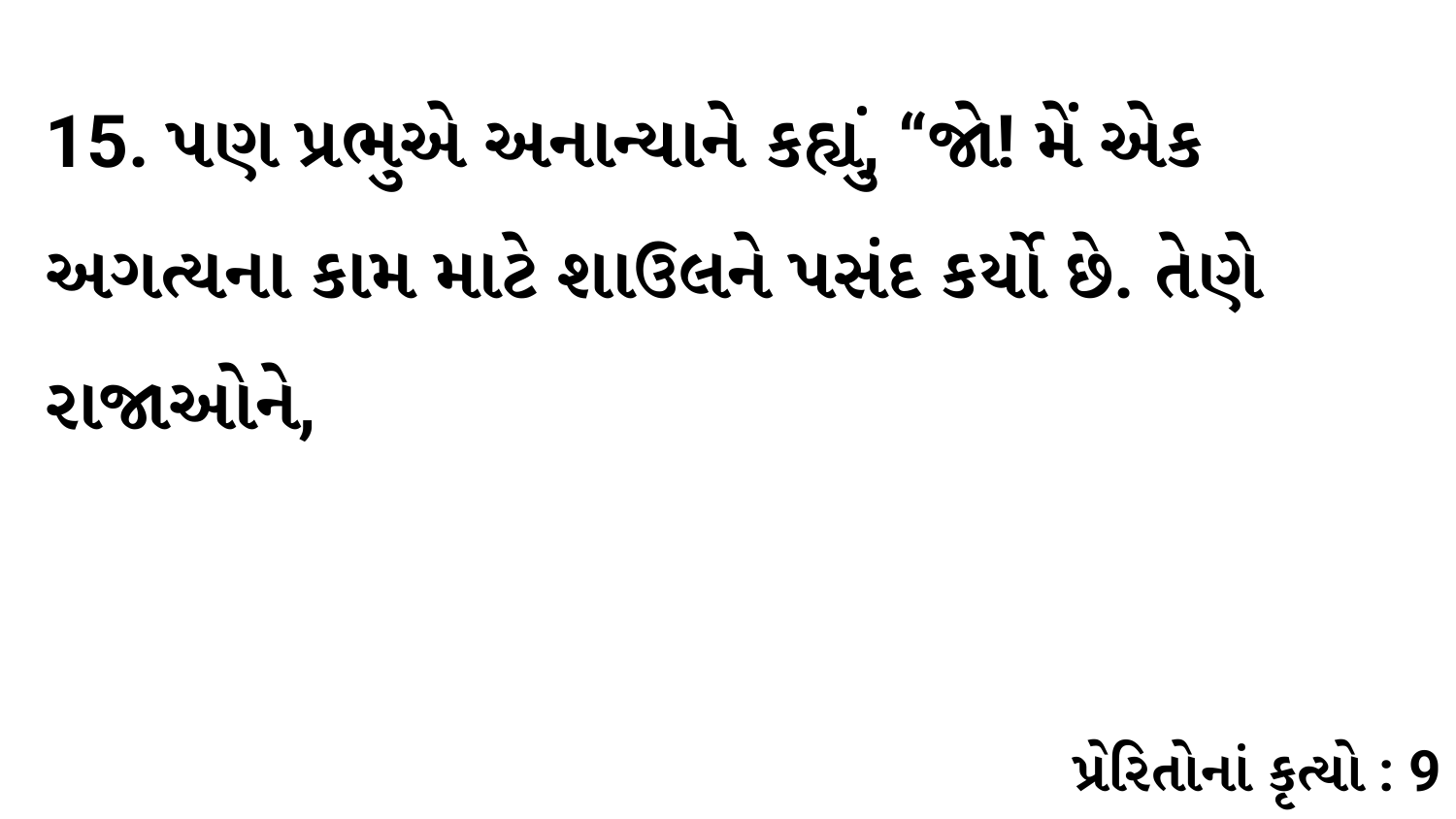

15. પણ પ્રભુએ અનાન્યાને કહ્યું, “જો! મેં એક અગત્યના કામ માટે શાઉલને પસંદ કર્યો છે. તેણે રાજાઓને,
પ્રેરિતોનાં કૃત્યો : 9